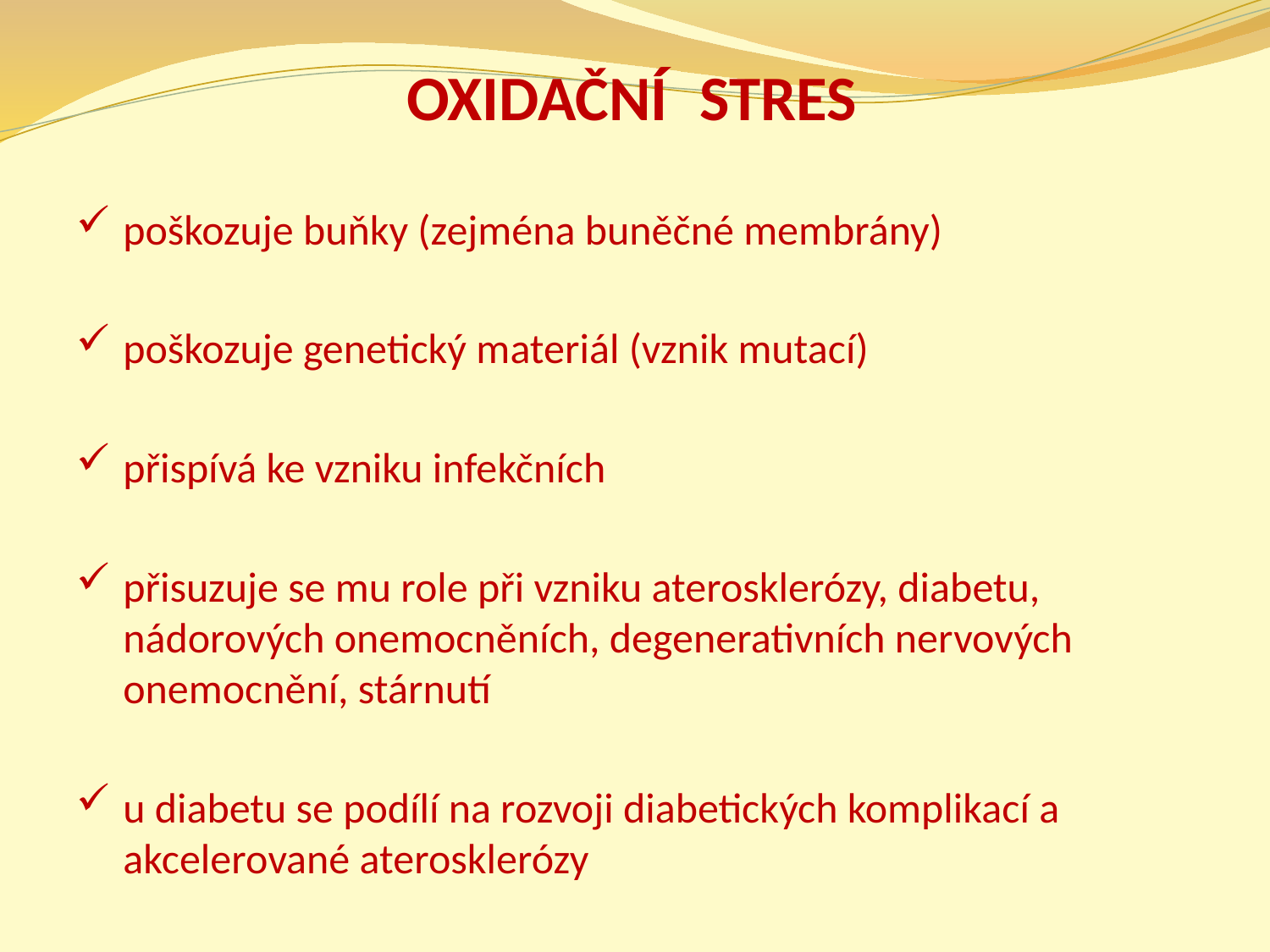

OXIDAČNÍ  STRES
poškozuje buňky (zejména buněčné membrány)

poškozuje genetický materiál (vznik mutací)

přispívá ke vzniku infekčních

přisuzuje se mu role při vzniku aterosklerózy, diabetu, nádorových onemocněních, degenerativních nervových onemocnění, stárnutí

u diabetu se podílí na rozvoji diabetických komplikací a akcelerované aterosklerózy